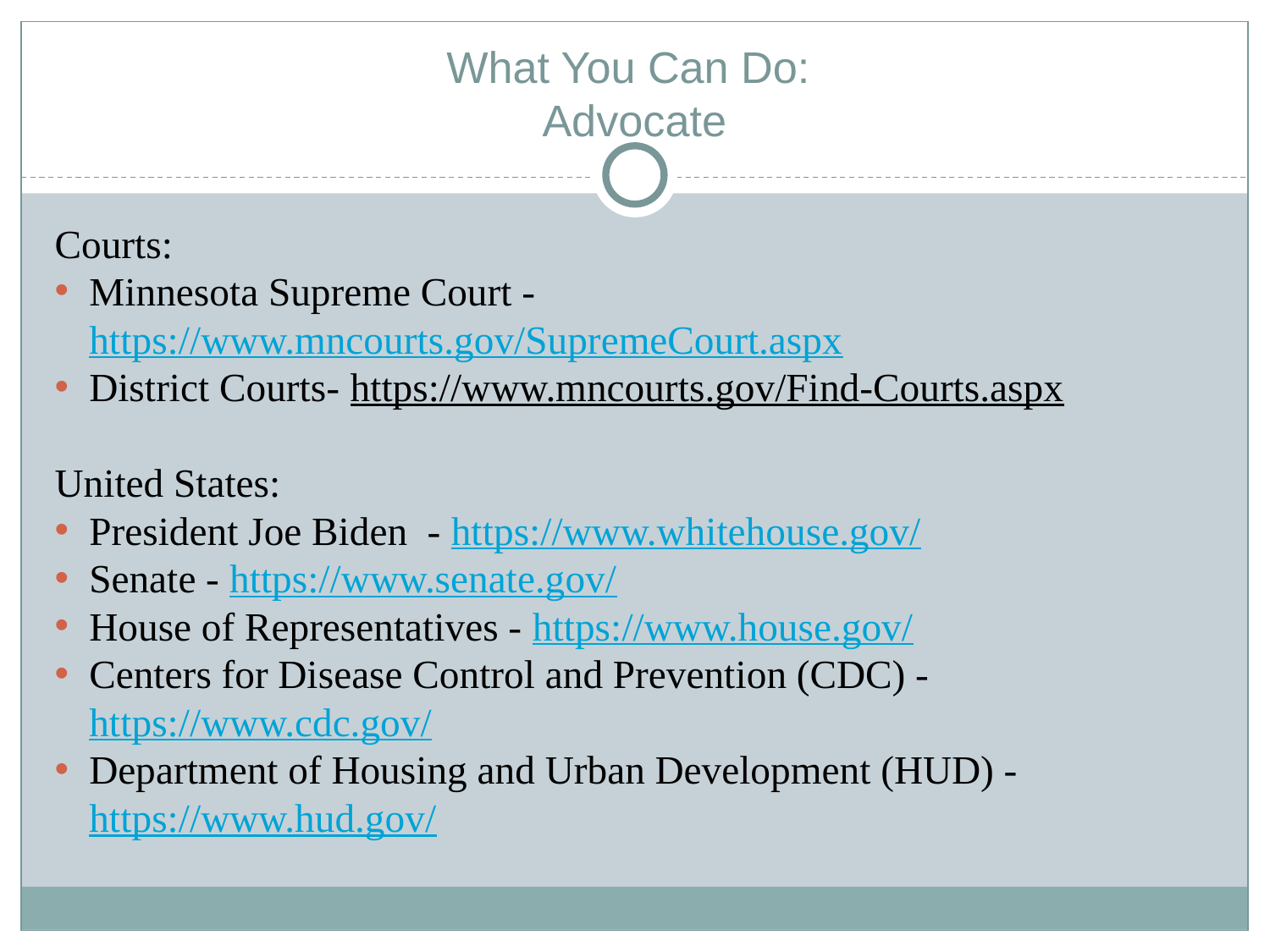

# What You Can Do: Advocate
Courts:
Minnesota Supreme Court - https://www.mncourts.gov/SupremeCourt.aspx
District Courts- https://www.mncourts.gov/Find-Courts.aspx

United States:
President Joe Biden  - https://www.whitehouse.gov/
Senate - https://www.senate.gov/
House of Representatives - https://www.house.gov/
Centers for Disease Control and Prevention (CDC) - https://www.cdc.gov/
Department of Housing and Urban Development (HUD) - https://www.hud.gov/